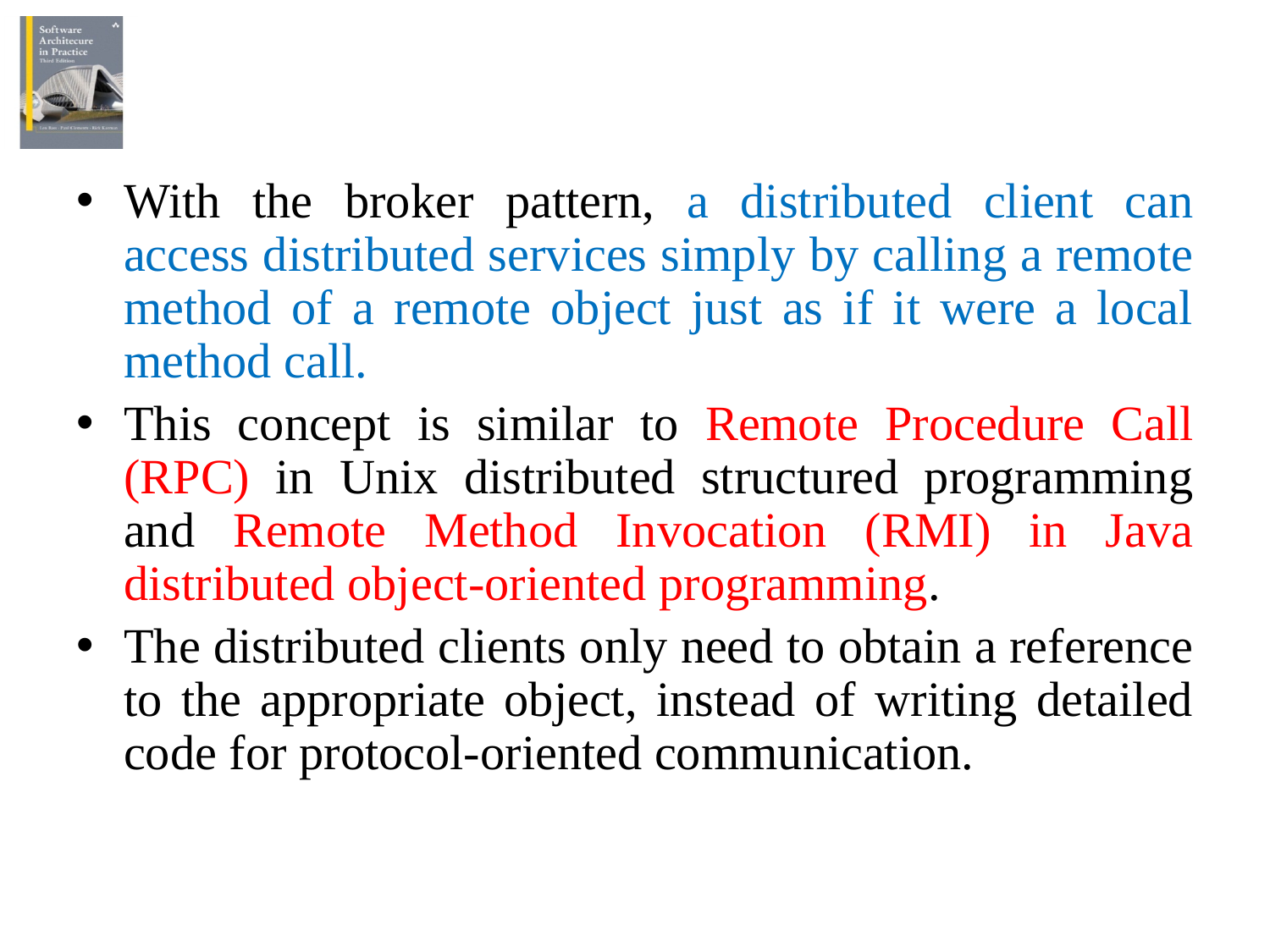

With the broker pattern, a distributed client can access distributed services simply by calling a remote method of a remote object just as if it were a local method call.
This concept is similar to Remote Procedure Call (RPC) in Unix distributed structured programming and Remote Method Invocation (RMI) in Java distributed object-oriented programming.
The distributed clients only need to obtain a reference to the appropriate object, instead of writing detailed code for protocol-oriented communication.